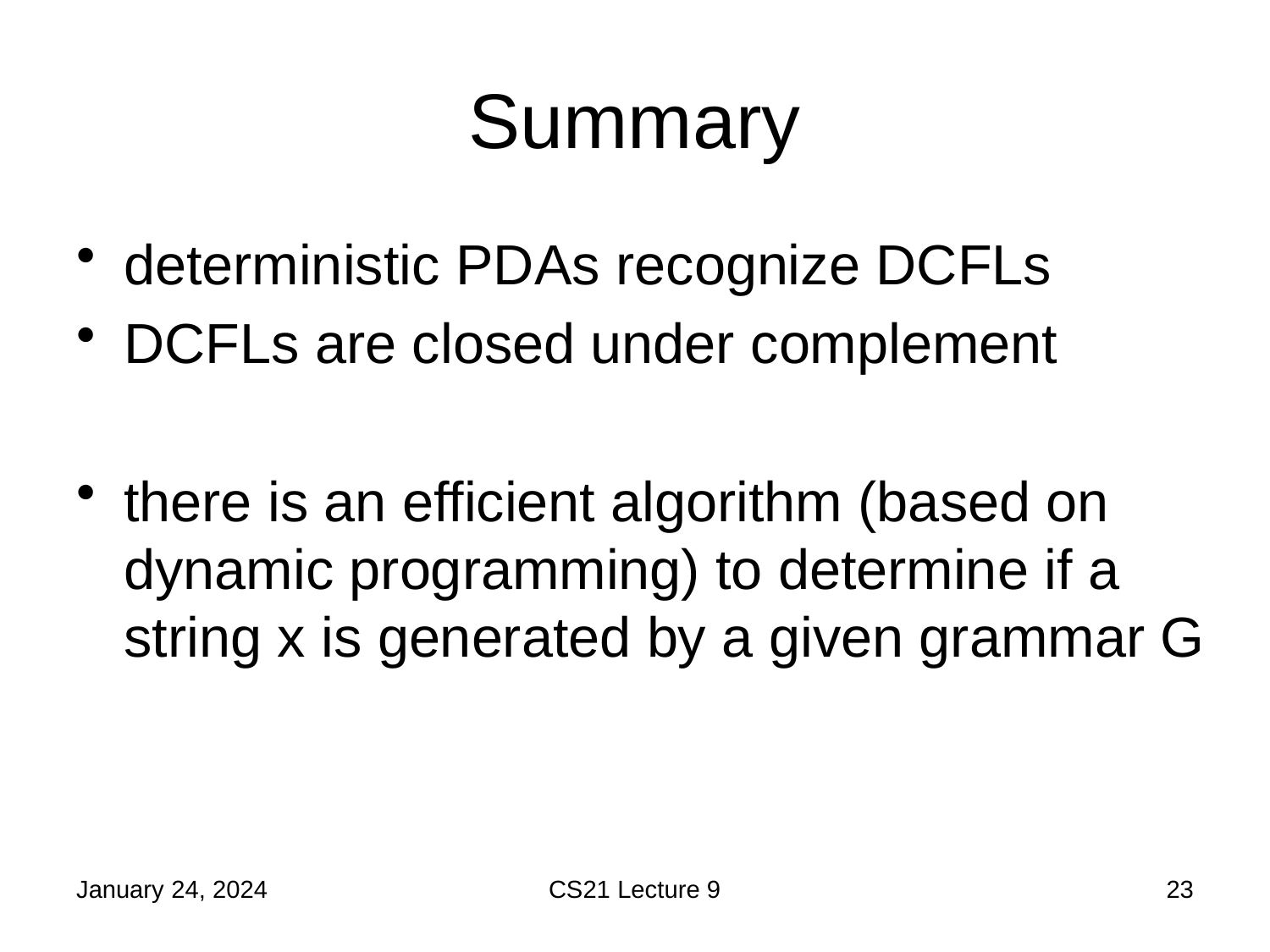

# Summary
deterministic PDAs recognize DCFLs
DCFLs are closed under complement

there is an efficient algorithm (based on dynamic programming) to determine if a string x is generated by a given grammar G
January 24, 2024
CS21 Lecture 9
23